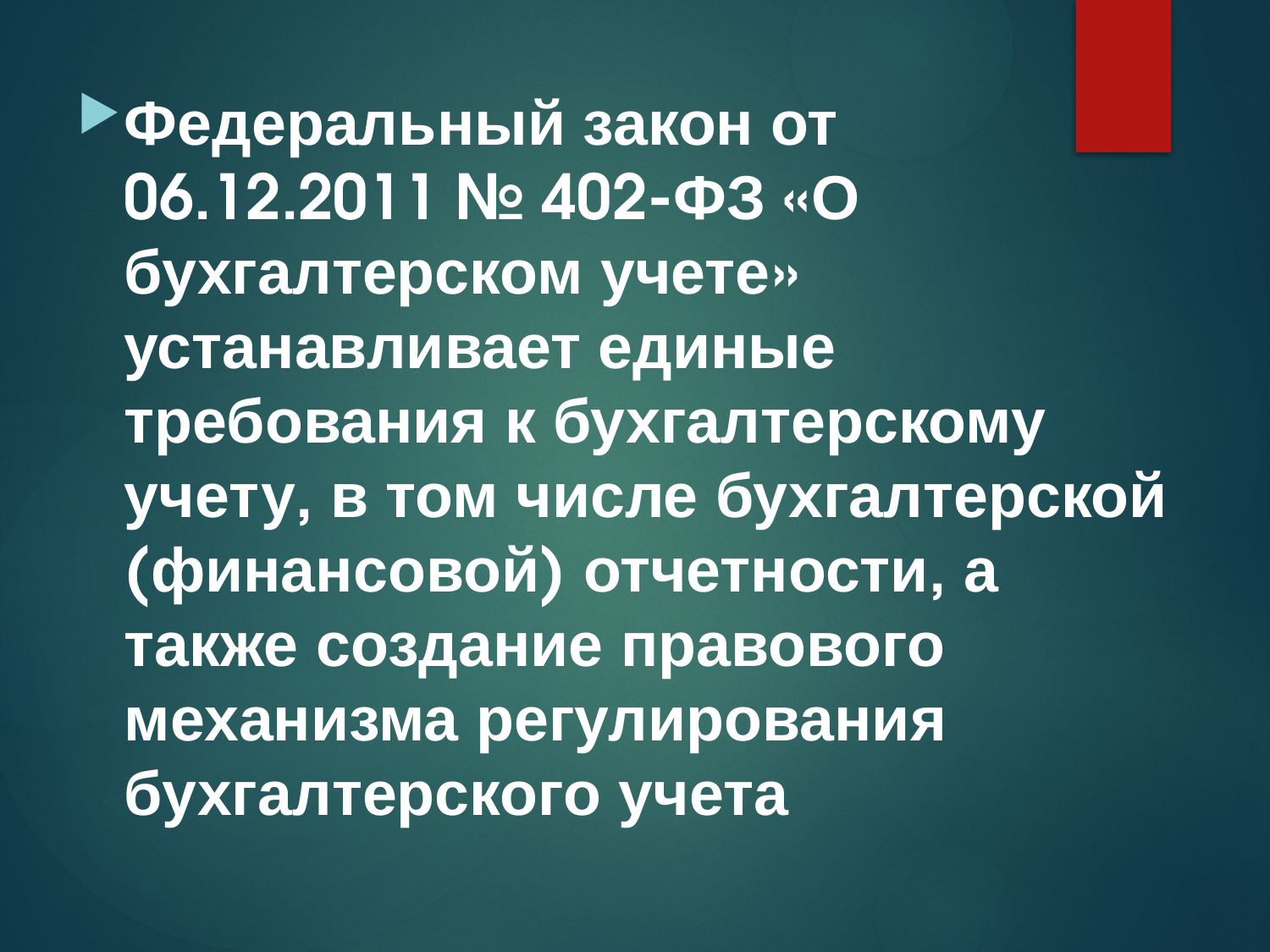

Федеральный закон от 06.12.2011 № 402-ФЗ «О бухгалтерском учете» устанавливает единые требования к бухгалтерскому учету, в том числе бухгалтерской (финансовой) отчетности, а также создание правового механизма регулирования бухгалтерского учета